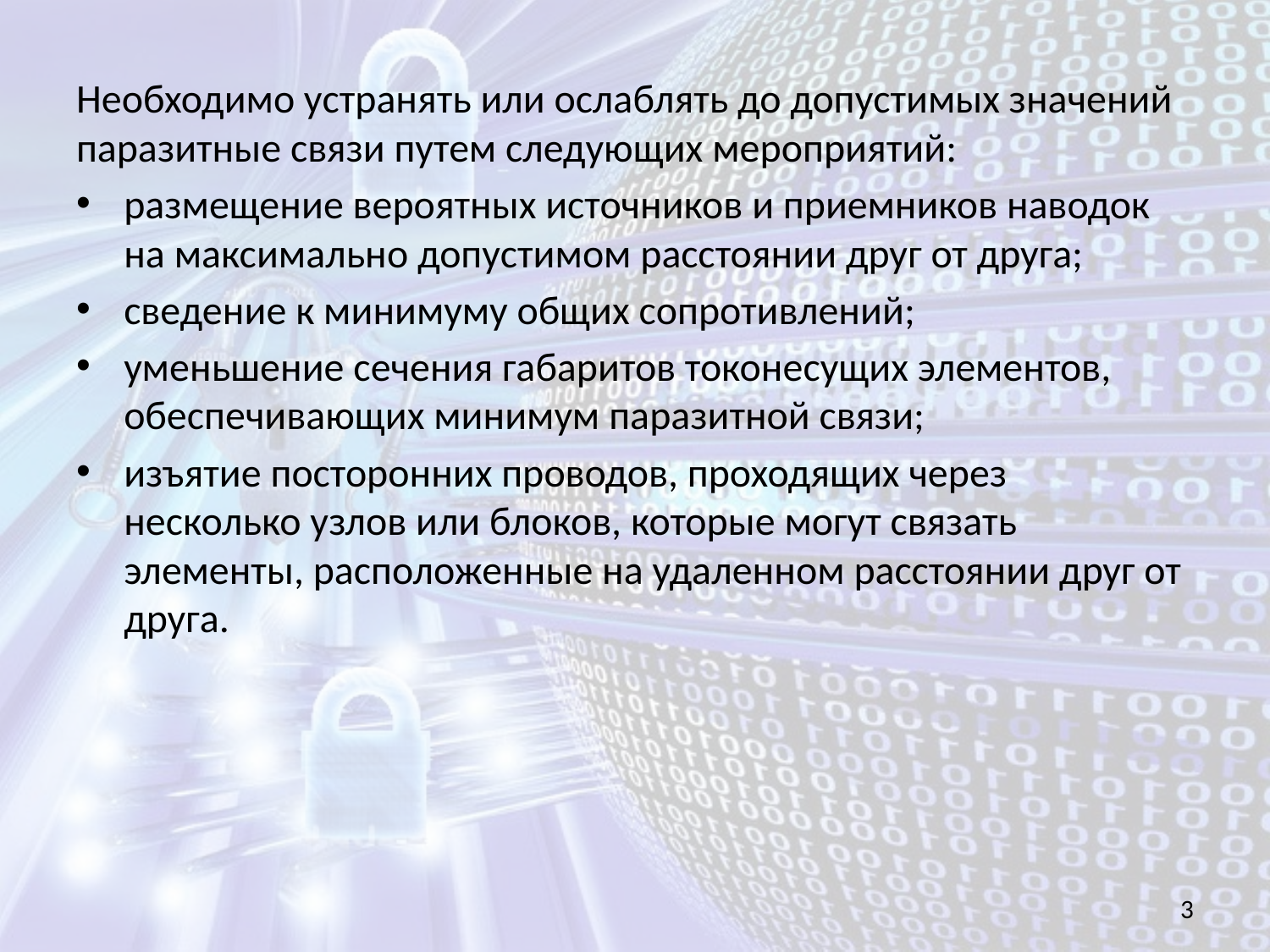

Необходимо устранять или ослаблять до допустимых значений паразитные связи путем следующих мероприятий:
размещение вероятных источников и приемников наводок на максимально допустимом расстоянии друг от друга;
сведение к минимуму общих сопротивлений;
уменьшение сечения габаритов токонесущих элементов, обеспечивающих минимум паразитной связи;
изъятие посторонних проводов, проходящих через несколько узлов или блоков, которые могут связать элементы, расположенные на удаленном расстоянии друг от друга.

3